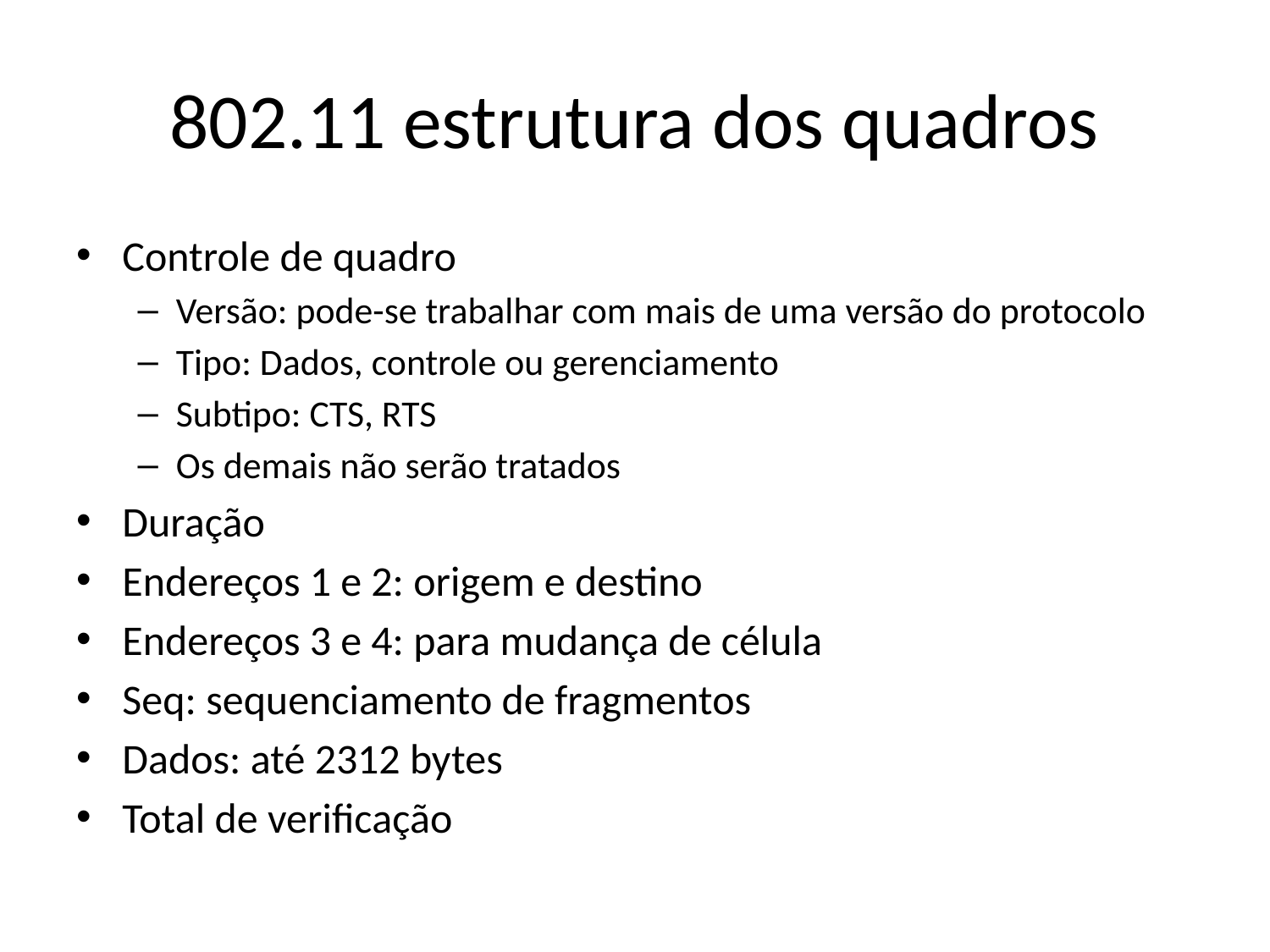

# 802.11 estrutura dos quadros
Controle de quadro
Versão: pode-se trabalhar com mais de uma versão do protocolo
Tipo: Dados, controle ou gerenciamento
Subtipo: CTS, RTS
Os demais não serão tratados
Duração
Endereços 1 e 2: origem e destino
Endereços 3 e 4: para mudança de célula
Seq: sequenciamento de fragmentos
Dados: até 2312 bytes
Total de verificação